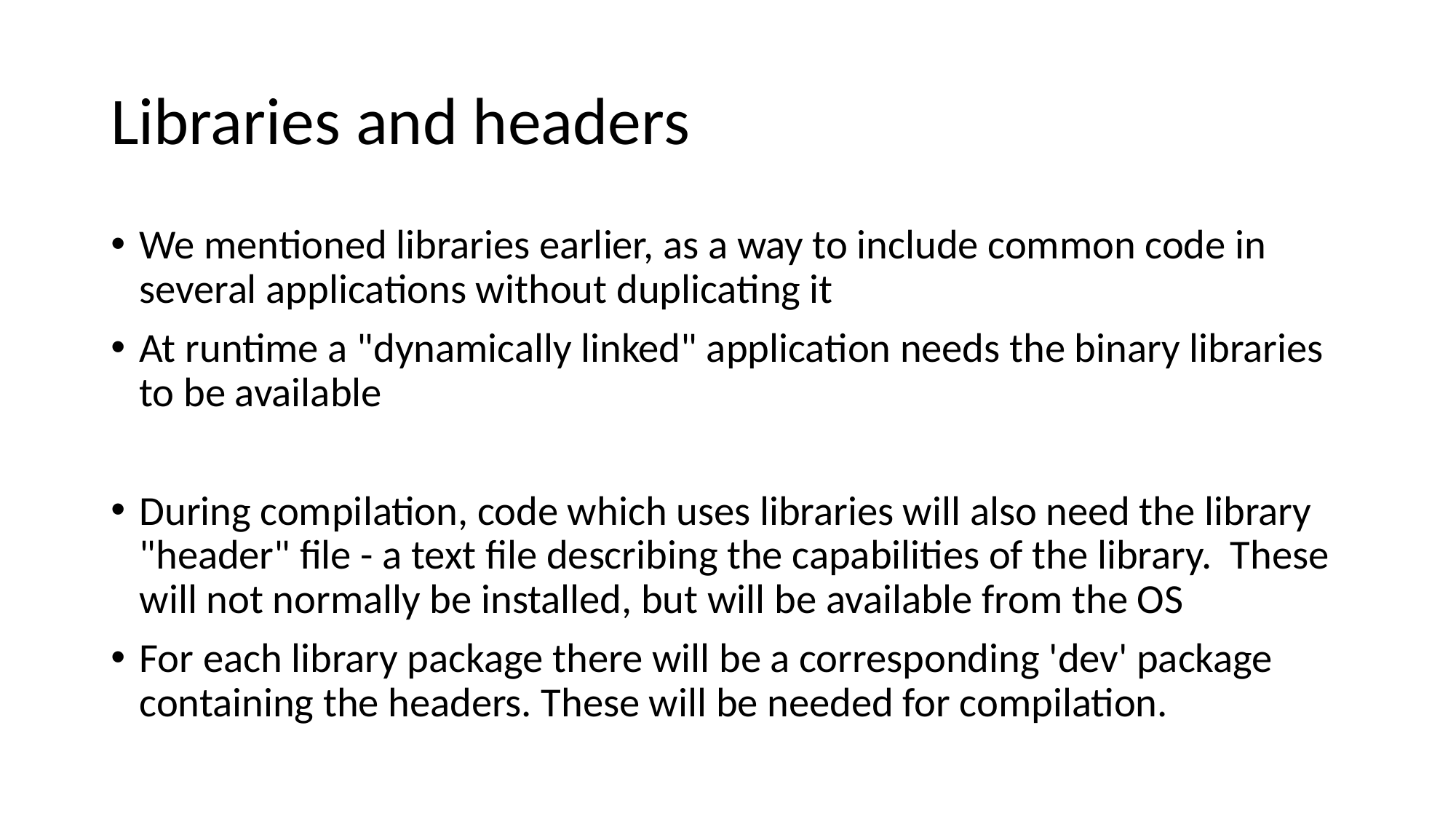

# Libraries and headers
We mentioned libraries earlier, as a way to include common code in several applications without duplicating it
At runtime a "dynamically linked" application needs the binary libraries to be available

During compilation, code which uses libraries will also need the library "header" file - a text file describing the capabilities of the library.  These will not normally be installed, but will be available from the OS
For each library package there will be a corresponding 'dev' package containing the headers. These will be needed for compilation.